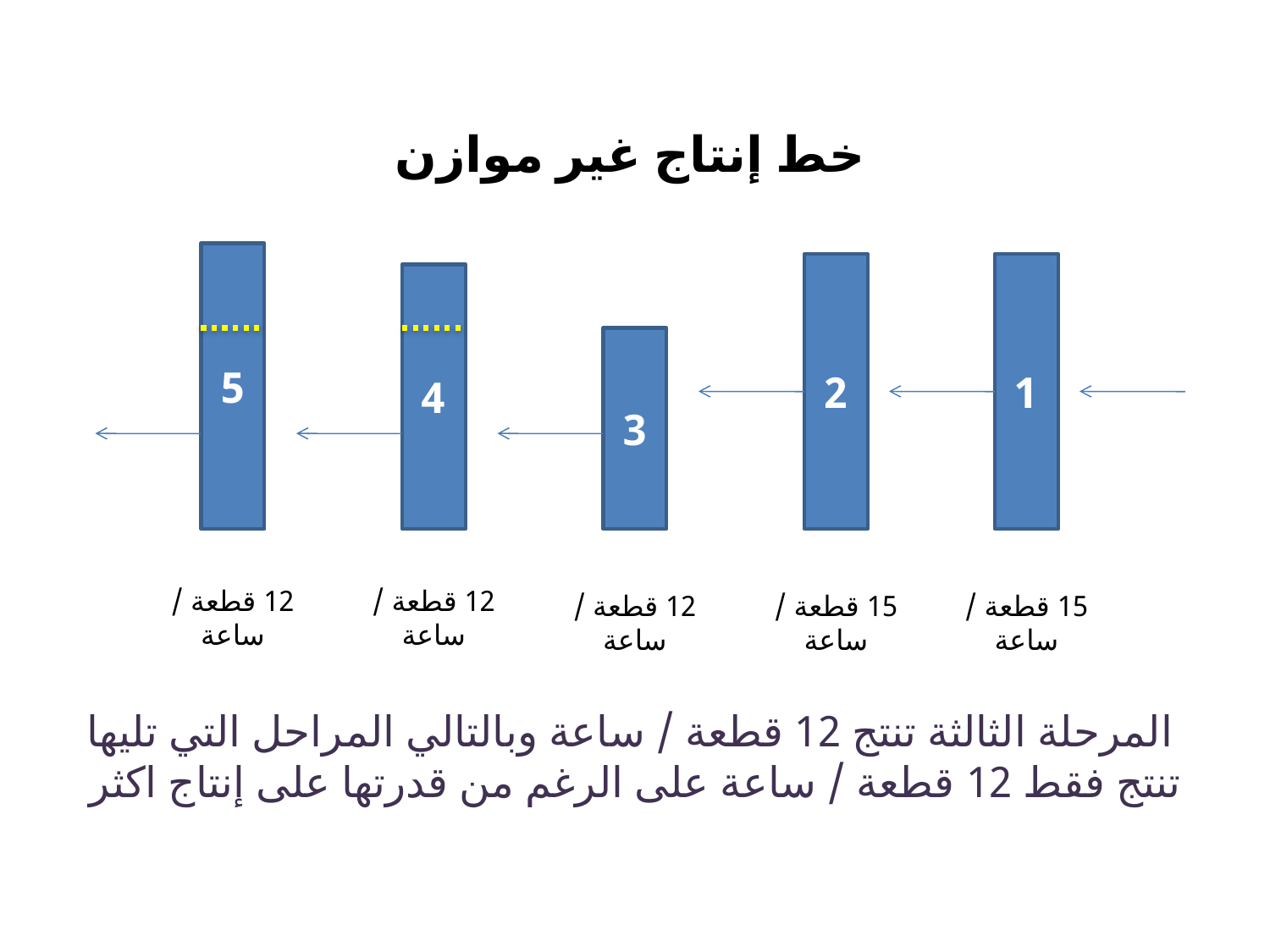

خط إنتاج غير موازن
5
2
1
4
3
12 قطعة / ساعة
12 قطعة / ساعة
12 قطعة / ساعة
15 قطعة / ساعة
15 قطعة / ساعة
المرحلة الثالثة تنتج 12 قطعة / ساعة وبالتالي المراحل التي تليها تنتج فقط 12 قطعة / ساعة على الرغم من قدرتها على إنتاج اكثر